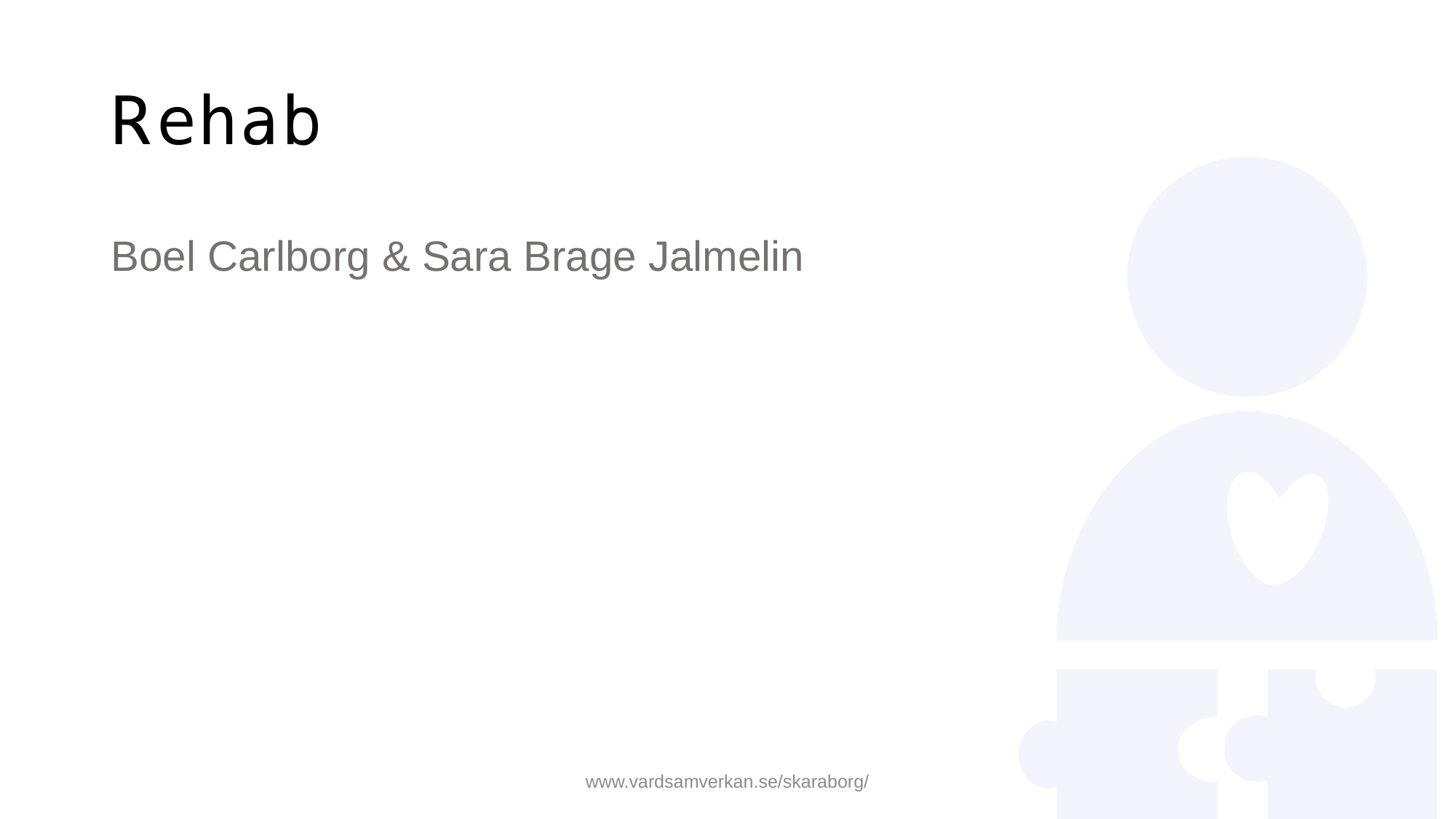

# Rehab
Boel Carlborg & Sara Brage Jalmelin
www.vardsamverkan.se/skaraborg/